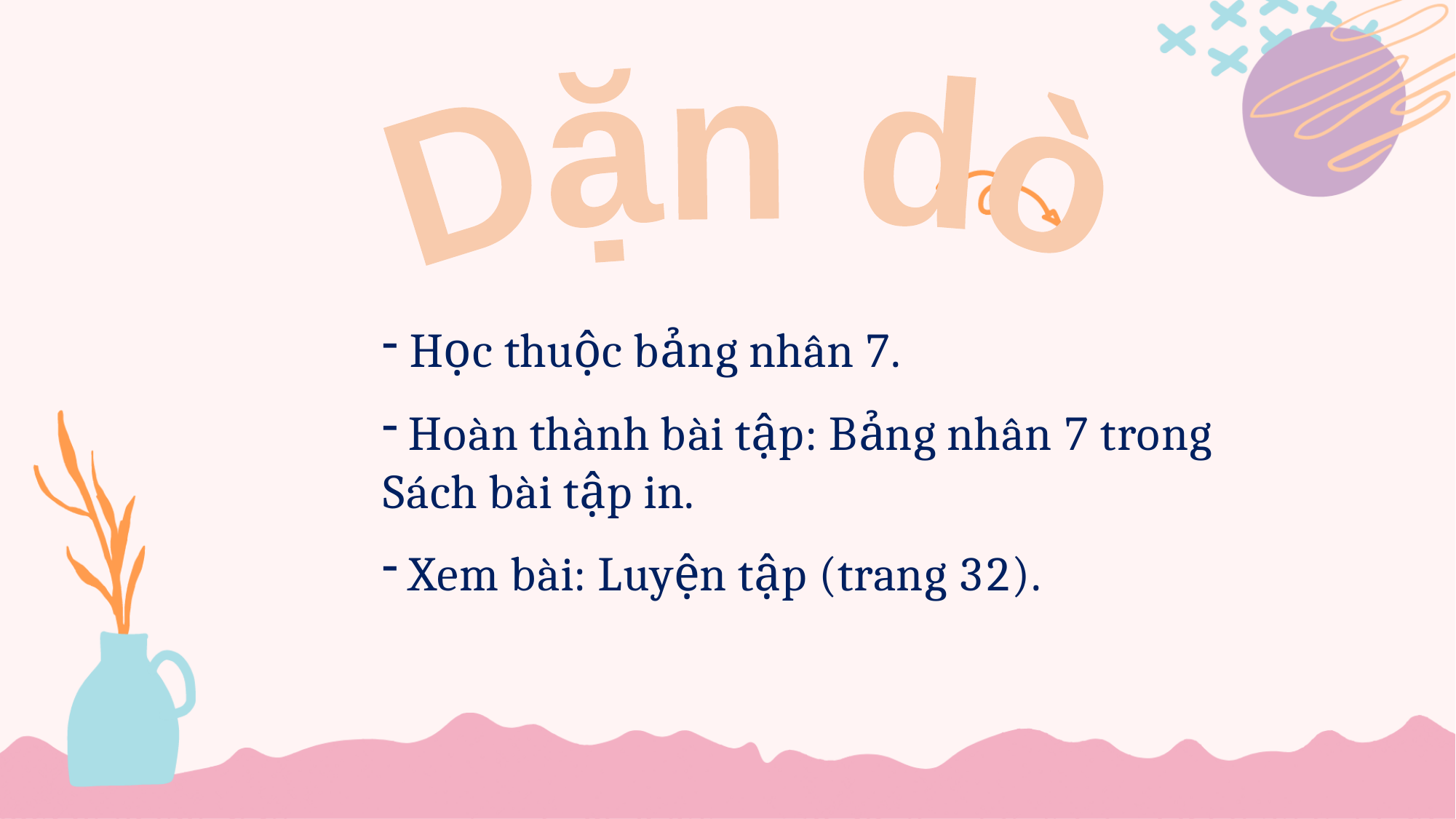

Dặn dò
 Học thuộc bảng nhân 7.
 Hoàn thành bài tập: Bảng nhân 7 trong Sách bài tập in.
 Xem bài: Luyện tập (trang 32).